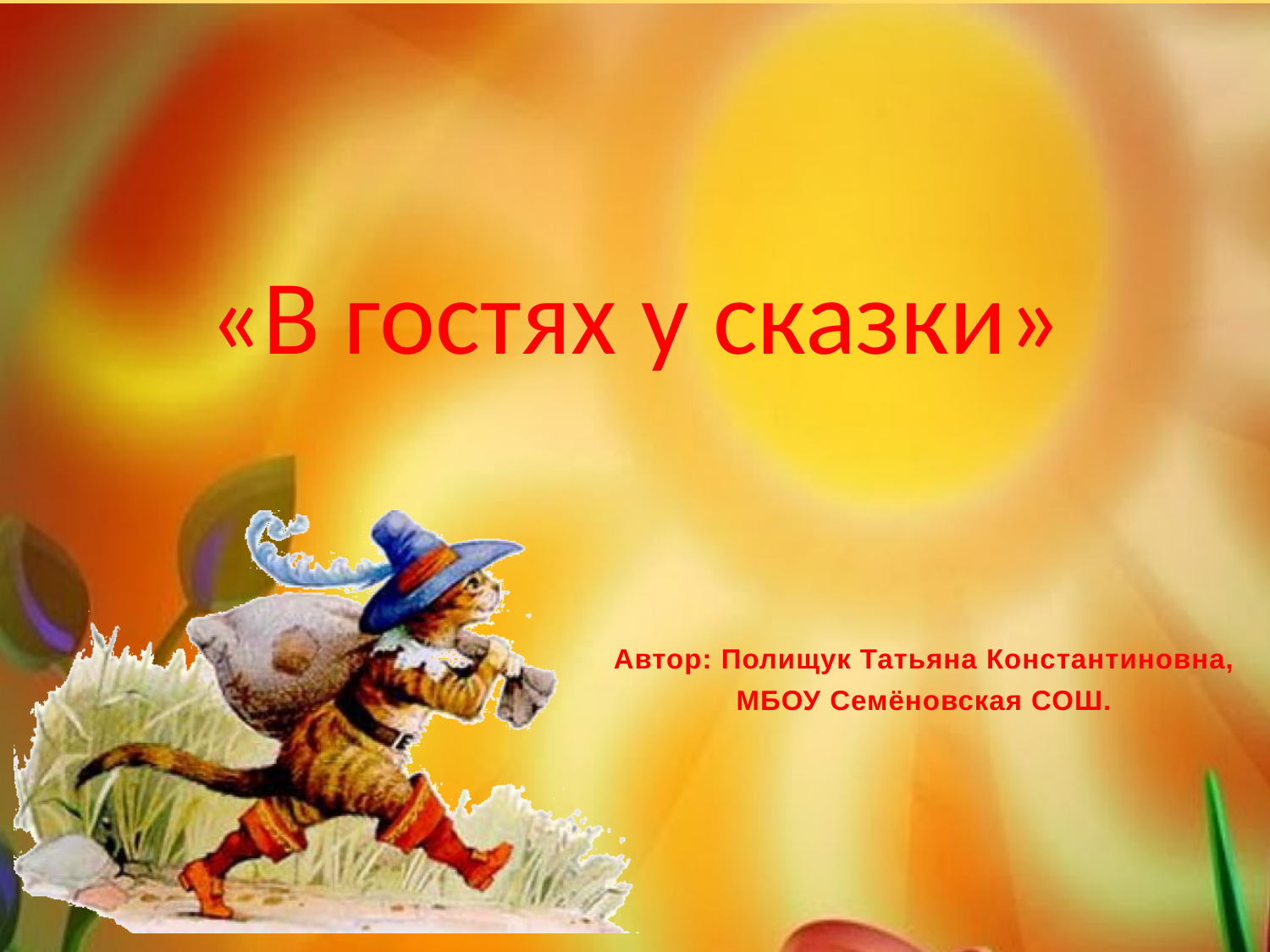

# «В гостях у сказки»
Автор: Полищук Татьяна Константиновна,
МБОУ Семёновская СОШ.